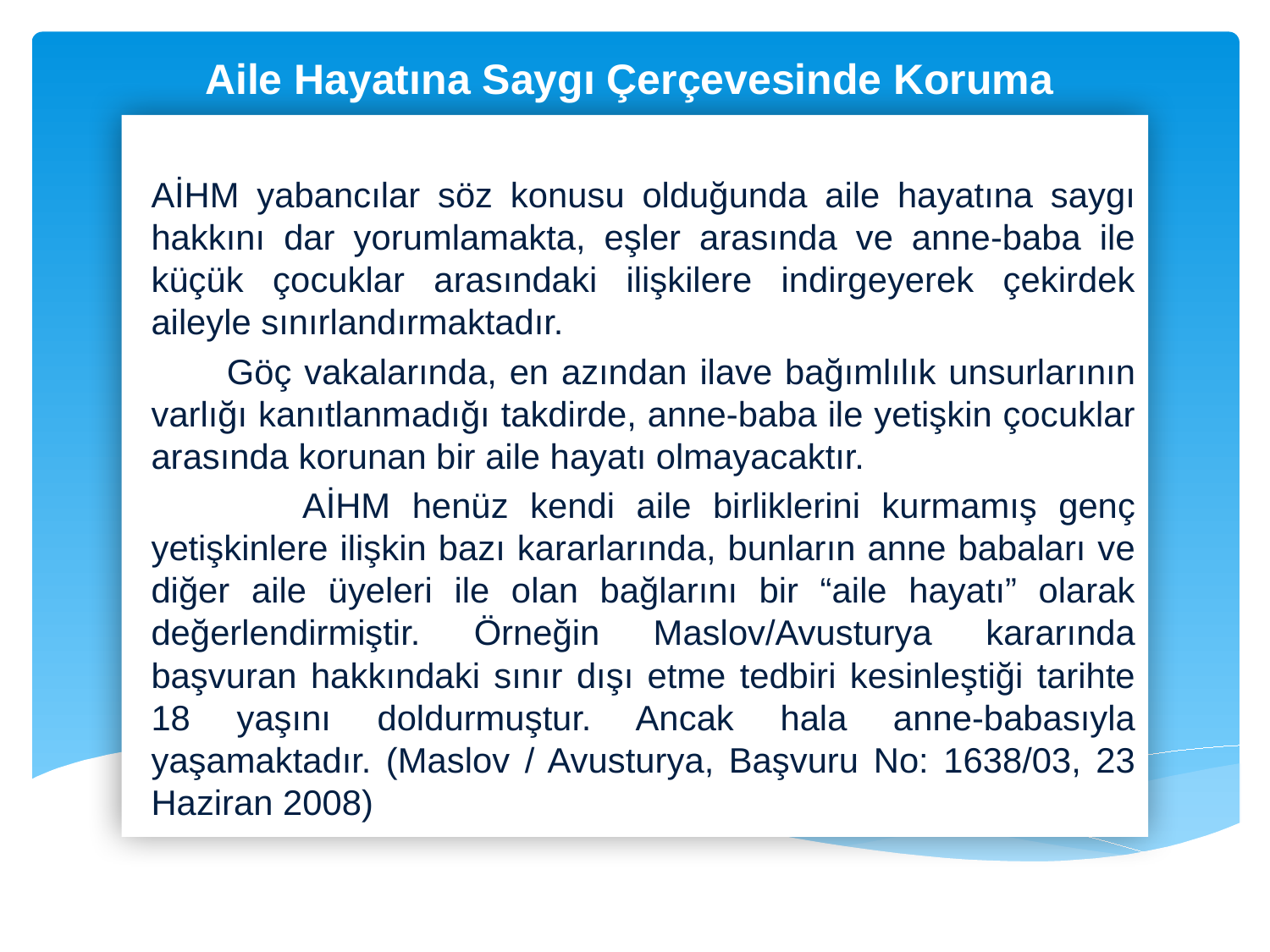

Aile Hayatına Saygı Çerçevesinde Koruma
AİHM yabancılar söz konusu olduğunda aile hayatına saygı hakkını dar yorumlamakta, eşler arasında ve anne-baba ile küçük çocuklar arasındaki ilişkilere indirgeyerek çekirdek aileyle sınırlandırmaktadır.
      Göç vakalarında, en azından ilave bağımlılık unsurlarının varlığı kanıtlanmadığı takdirde, anne-baba ile yetişkin çocuklar arasında korunan bir aile hayatı olmayacaktır.
       AİHM henüz kendi aile birliklerini kurmamış genç yetişkinlere ilişkin bazı kararlarında, bunların anne babaları ve diğer aile üyeleri ile olan bağlarını bir “aile hayatı” olarak değerlendirmiştir. Örneğin Maslov/Avusturya kararında başvuran hakkındaki sınır dışı etme tedbiri kesinleştiği tarihte 18 yaşını doldurmuştur. Ancak hala anne-babasıyla yaşamaktadır. (Maslov / Avusturya, Başvuru No: 1638/03, 23 Haziran 2008)